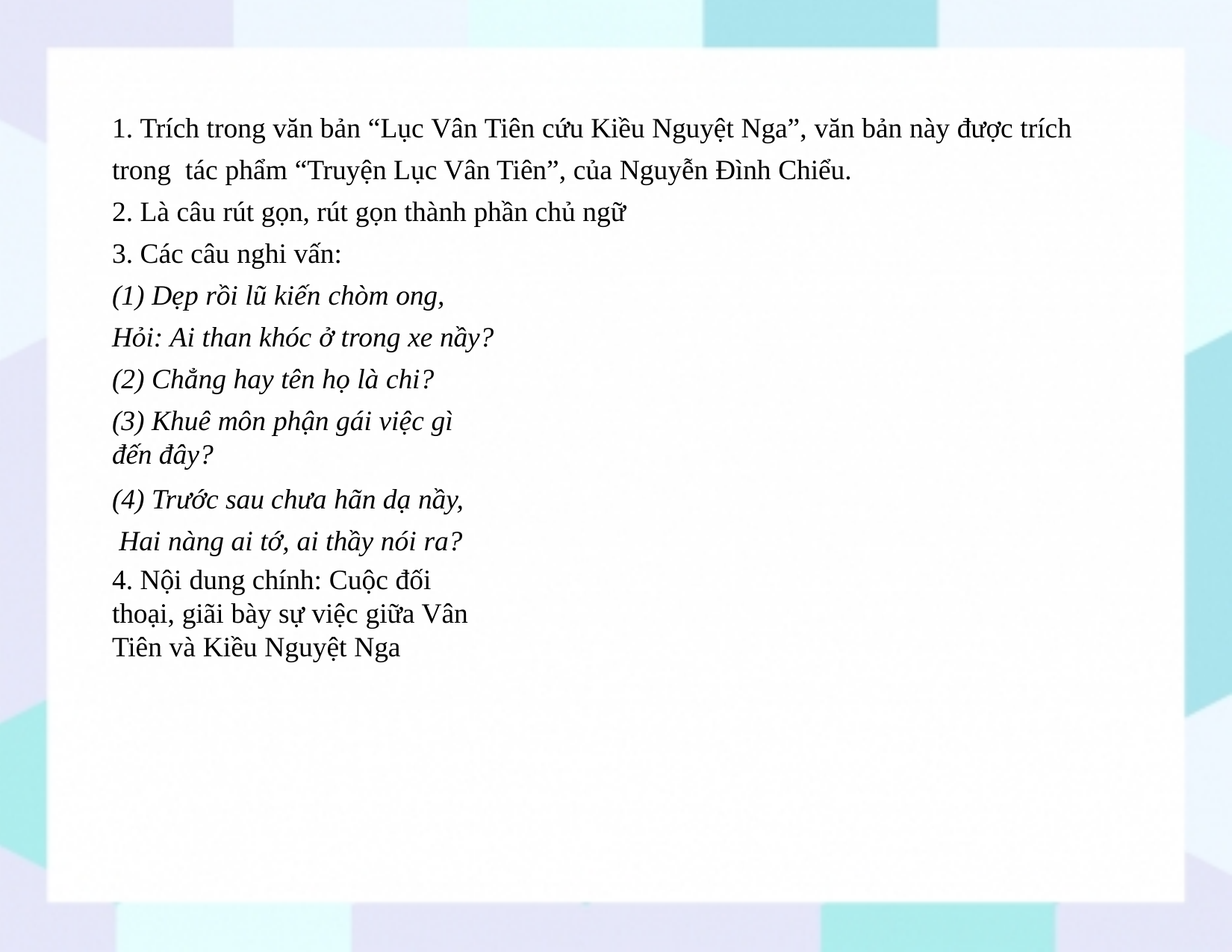

1. Trích trong văn bản “Lục Vân Tiên cứu Kiều Nguyệt Nga”, văn bản này được trích trong  tác phẩm “Truyện Lục Vân Tiên”, của Nguyễn Đình Chiểu.
2. Là câu rút gọn, rút gọn thành phần chủ ngữ
3. Các câu nghi vấn:
(1) Dẹp rồi lũ kiến chòm ong,  Hỏi: Ai than khóc ở trong xe nầy?
(2) Chẳng hay tên họ là chi?
(3) Khuê môn phận gái việc gì đến đây?
(4) Trước sau chưa hãn dạ nầy,  Hai nàng ai tớ, ai thầy nói ra?
4. Nội dung chính: Cuộc đối thoại, giãi bày sự việc giữa Vân Tiên và Kiều Nguyệt Nga